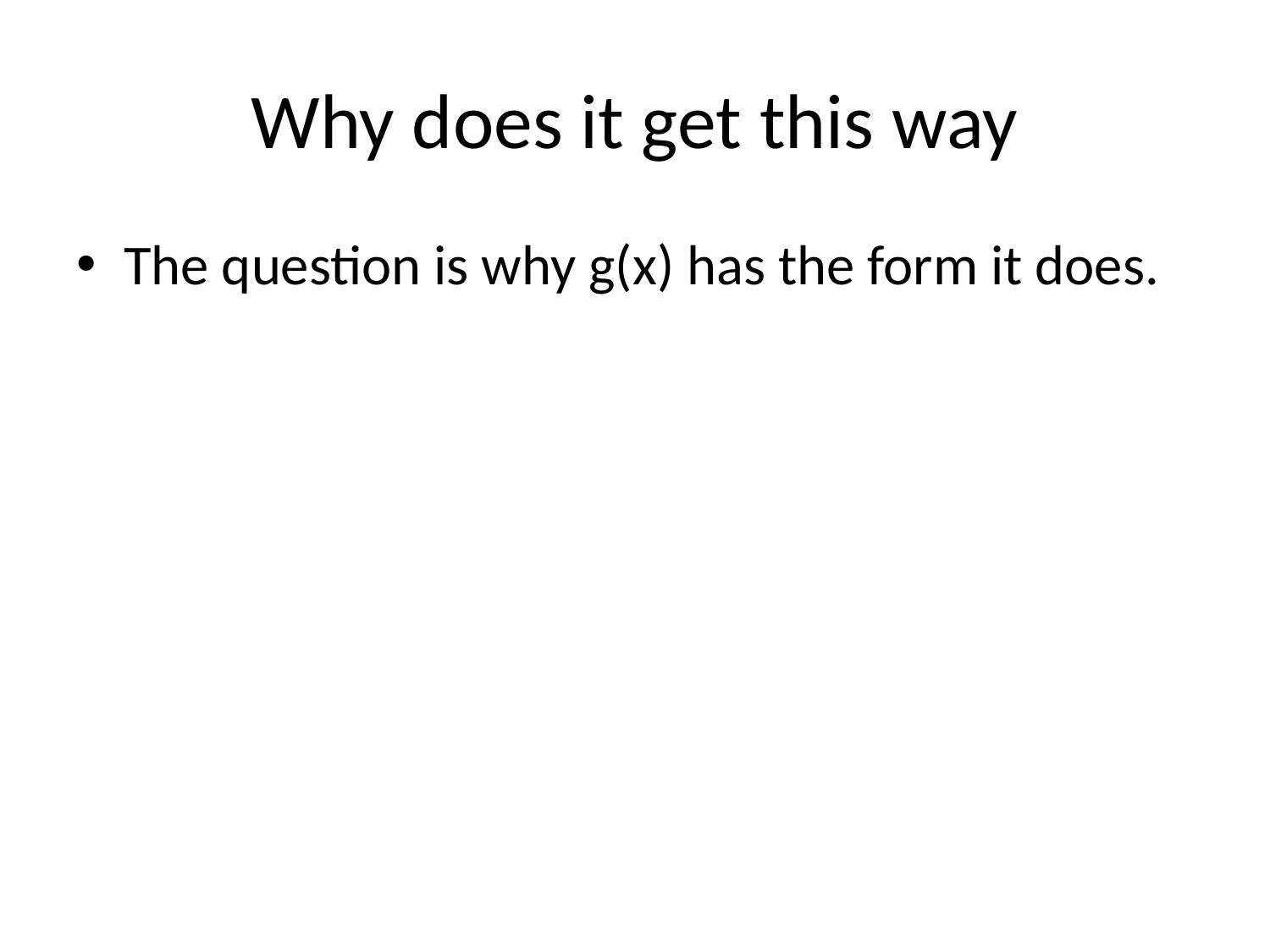

# Why does it get this way
The question is why g(x) has the form it does.